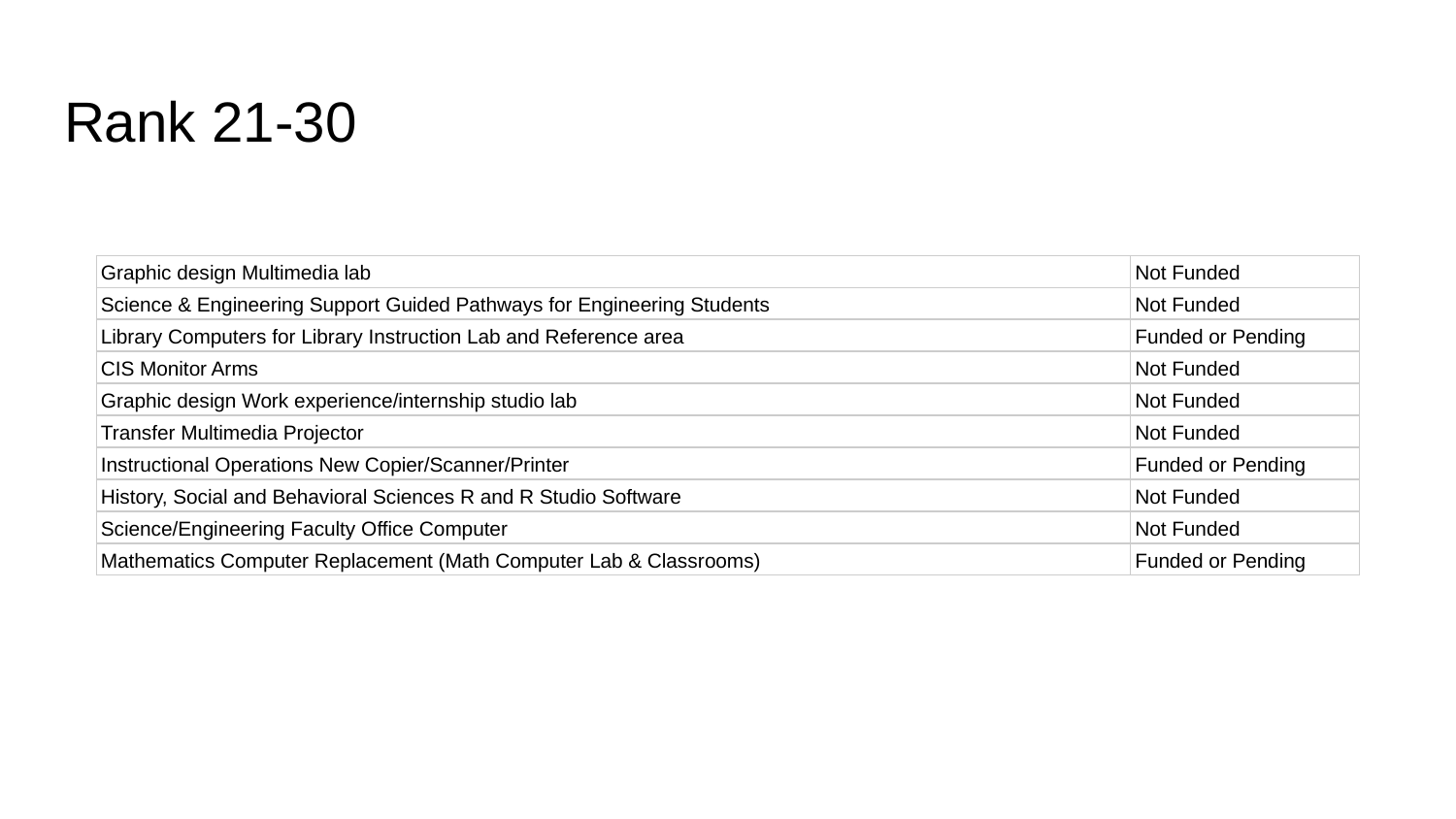

# Rank 21-30
| Graphic design Multimedia lab | Not Funded |
| --- | --- |
| Science & Engineering Support Guided Pathways for Engineering Students | Not Funded |
| Library Computers for Library Instruction Lab and Reference area | Funded or Pending |
| CIS Monitor Arms | Not Funded |
| Graphic design Work experience/internship studio lab | Not Funded |
| Transfer Multimedia Projector | Not Funded |
| Instructional Operations New Copier/Scanner/Printer | Funded or Pending |
| History, Social and Behavioral Sciences R and R Studio Software | Not Funded |
| Science/Engineering Faculty Office Computer | Not Funded |
| Mathematics Computer Replacement (Math Computer Lab & Classrooms) | Funded or Pending |